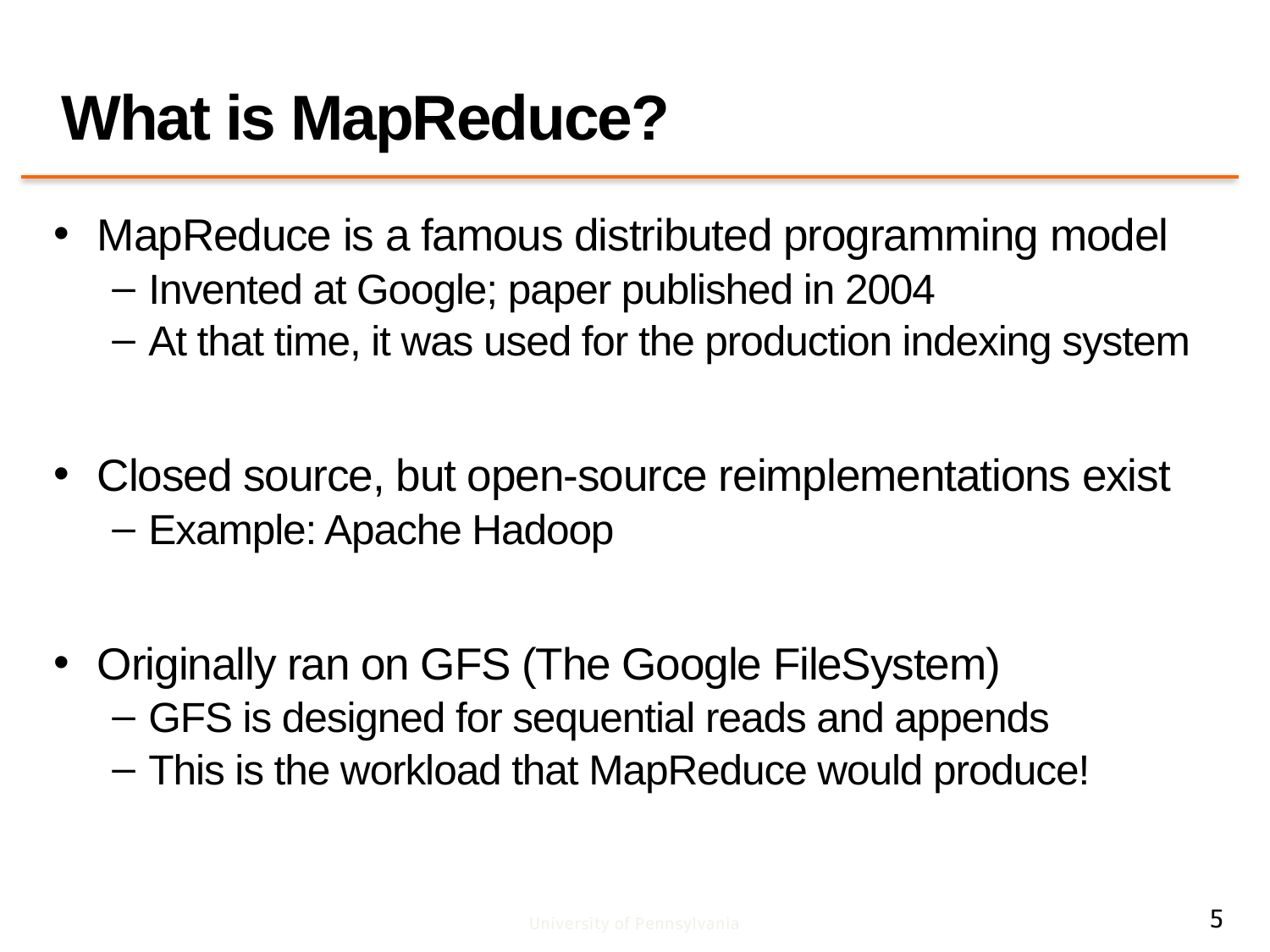

# What is MapReduce?
MapReduce is a famous distributed programming model
Invented at Google; paper published in 2004
At that time, it was used for the production indexing system

Closed source, but open-source reimplementations exist
Example: Apache Hadoop

Originally ran on GFS (The Google FileSystem)
GFS is designed for sequential reads and appends
This is the workload that MapReduce would produce!
University of Pennsylvania
5